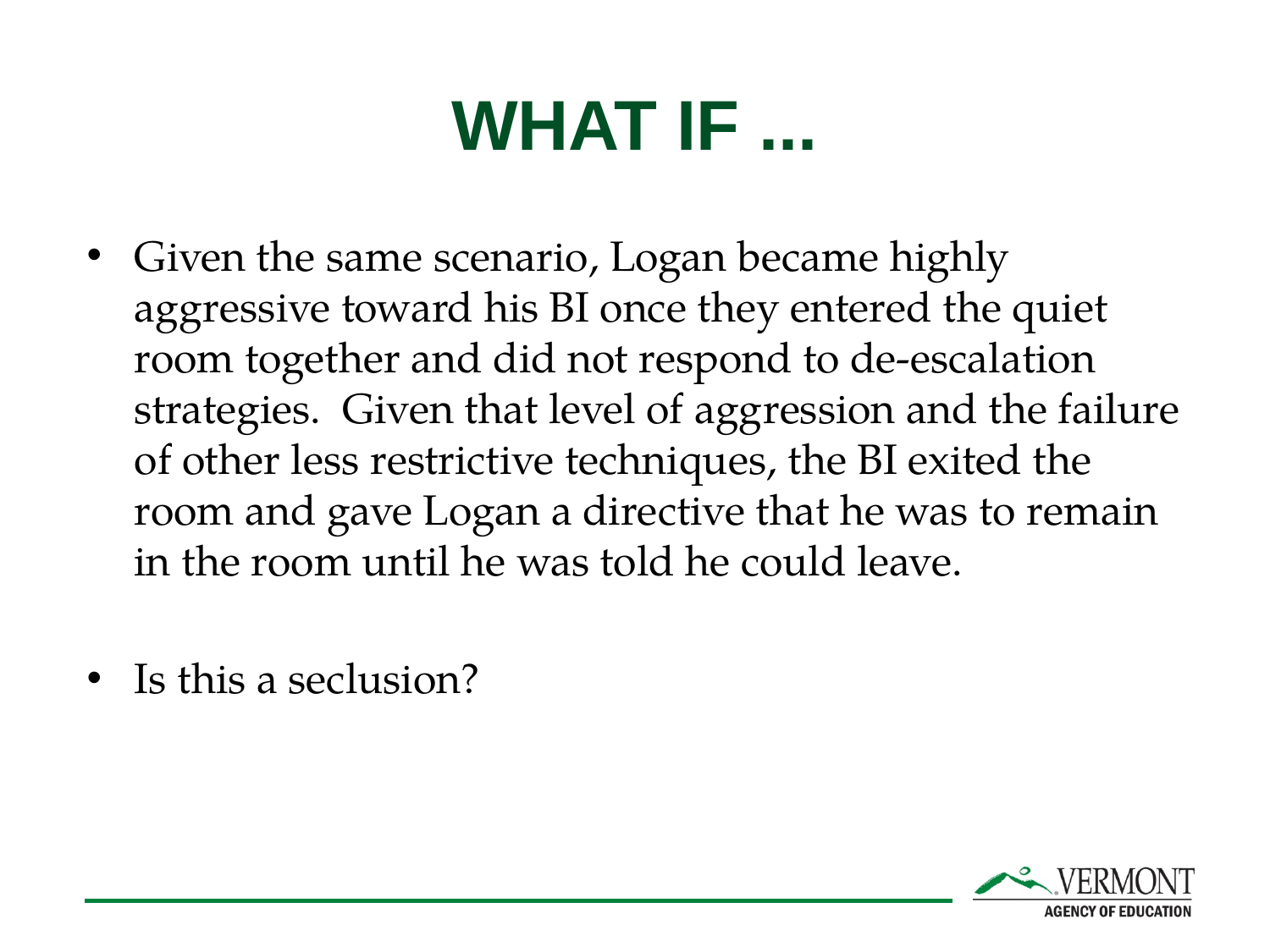

# WHAT IF ...
Given the same scenario, Logan became highly aggressive toward his BI once they entered the quiet room together and did not respond to de-escalation strategies.  Given that level of aggression and the failure of other less restrictive techniques, the BI exited the room and gave Logan a directive that he was to remain in the room until he was told he could leave.

Is this a seclusion?